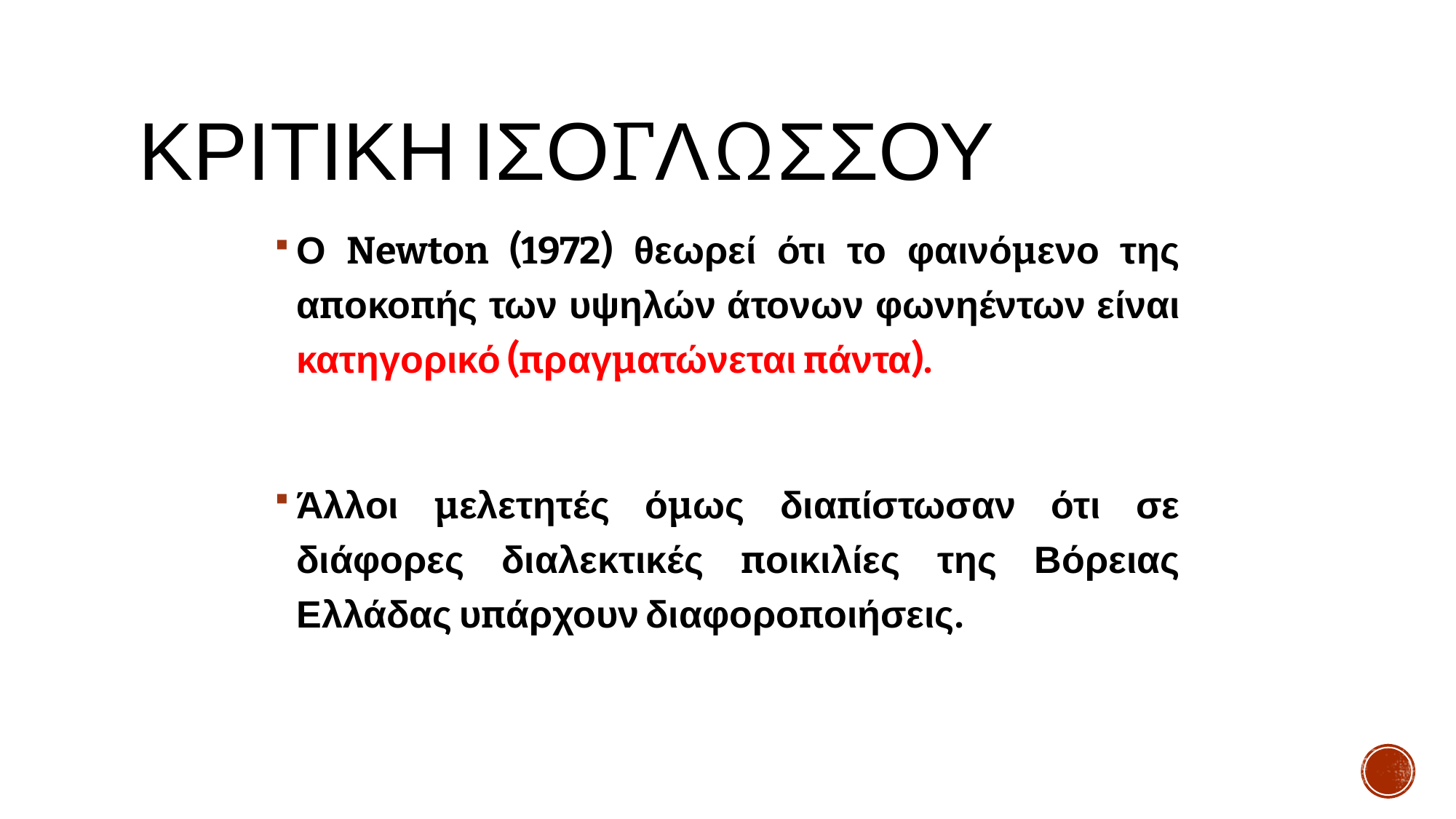

# ΚΡΙΤΙΚΗ ΙΣΟΓΛΩΣΣΟΥ
Ο Newton (1972) θεωρεί ότι το φαινόμενο της αποκοπής των υψηλών άτονων φωνηέντων είναι κατηγορικό (πραγματώνεται πάντα).

Άλλοι μελετητές όμως διαπίστωσαν ότι σε διάφορες διαλεκτικές ποικιλίες της Βόρειας Ελλάδας υπάρχουν διαφοροποιήσεις.